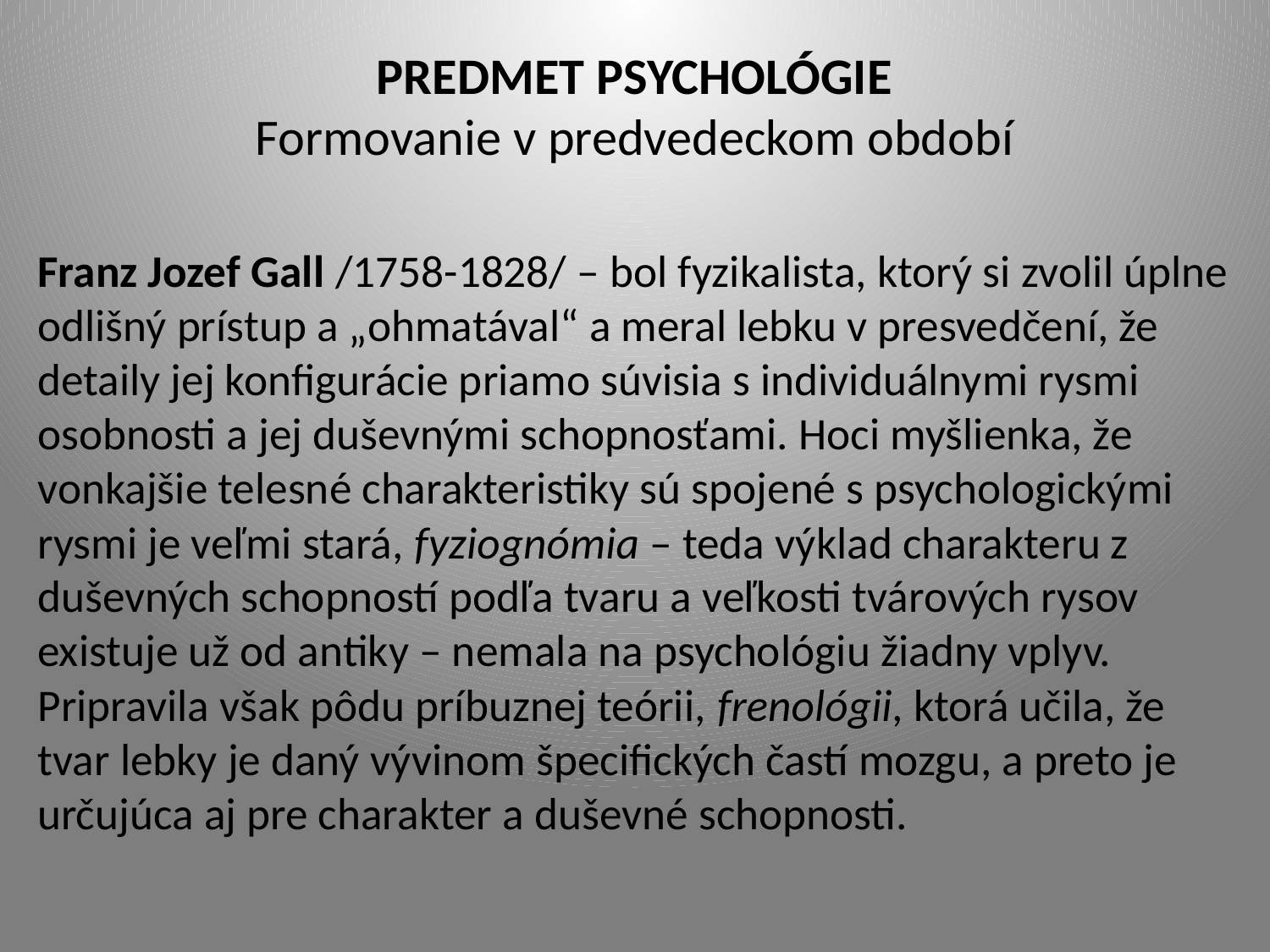

# PREDMET PSYCHOLÓGIE Formovanie v predvedeckom období
Franz Jozef Gall /1758-1828/ – bol fyzikalista, ktorý si zvolil úplne odlišný prístup a „ohmatával“ a meral lebku v presvedčení, že detaily jej konfigurácie priamo súvisia s individuálnymi rysmi osobnosti a jej duševnými schopnosťami. Hoci myšlienka, že vonkajšie telesné charakteristiky sú spojené s psychologickými rysmi je veľmi stará, fyziognómia – teda výklad charakteru z duševných schopností podľa tvaru a veľkosti tvárových rysov existuje už od antiky – nemala na psychológiu žiadny vplyv. Pripravila však pôdu príbuznej teórii, frenológii, ktorá učila, že tvar lebky je daný vývinom špecifických častí mozgu, a preto je určujúca aj pre charakter a duševné schopnosti.